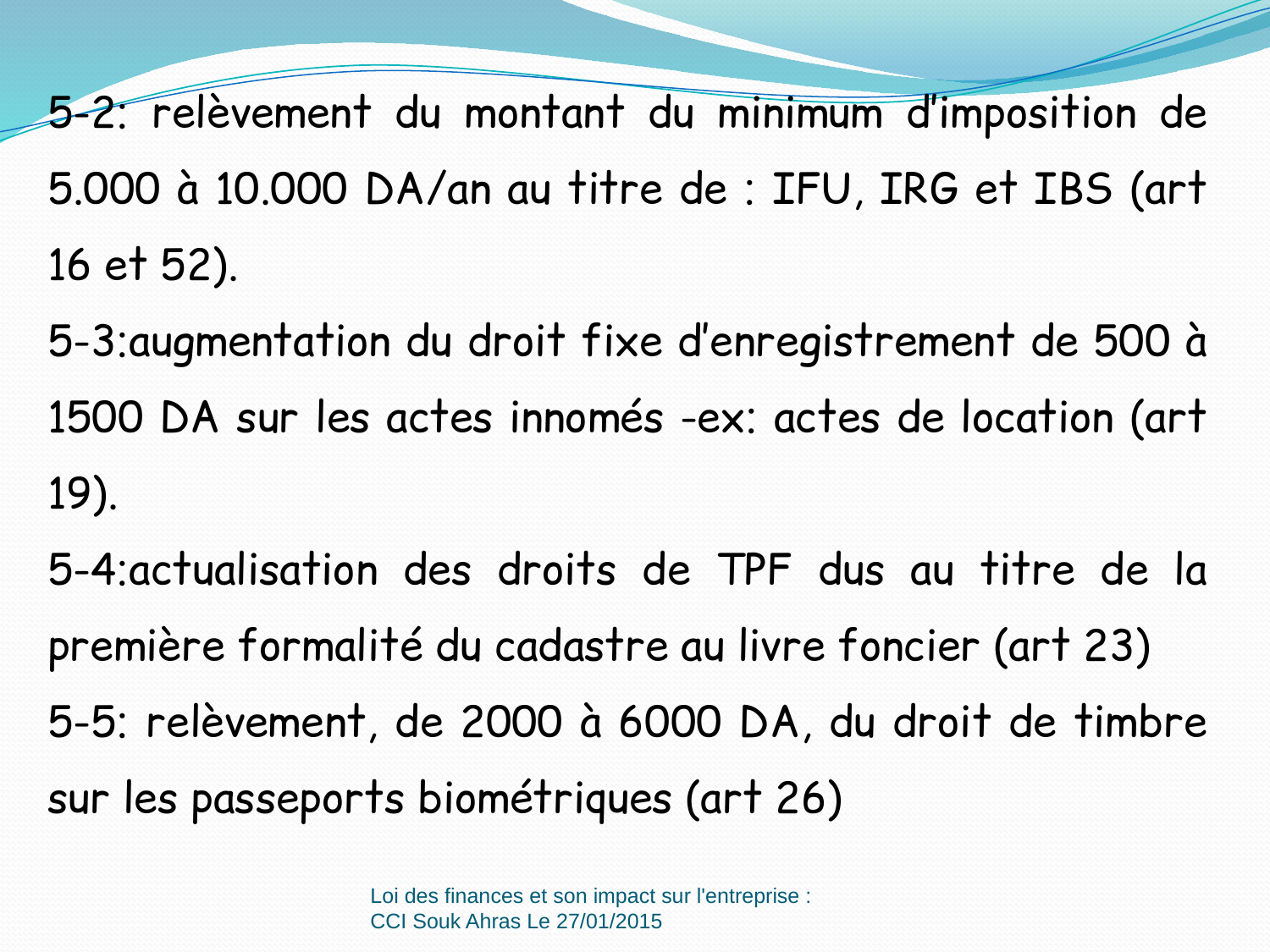

5-2: relèvement du montant du minimum d’imposition de 5.000 à 10.000 DA/an au titre de : IFU, IRG et IBS (art 16 et 52).
5-3:augmentation du droit fixe d’enregistrement de 500 à 1500 DA sur les actes innomés -ex: actes de location (art 19).
5-4:actualisation des droits de TPF dus au titre de la première formalité du cadastre au livre foncier (art 23)
5-5: relèvement, de 2000 à 6000 DA, du droit de timbre sur les passeports biométriques (art 26)

Loi des finances et son impact sur l'entreprise : CCI Souk Ahras Le 27/01/2015